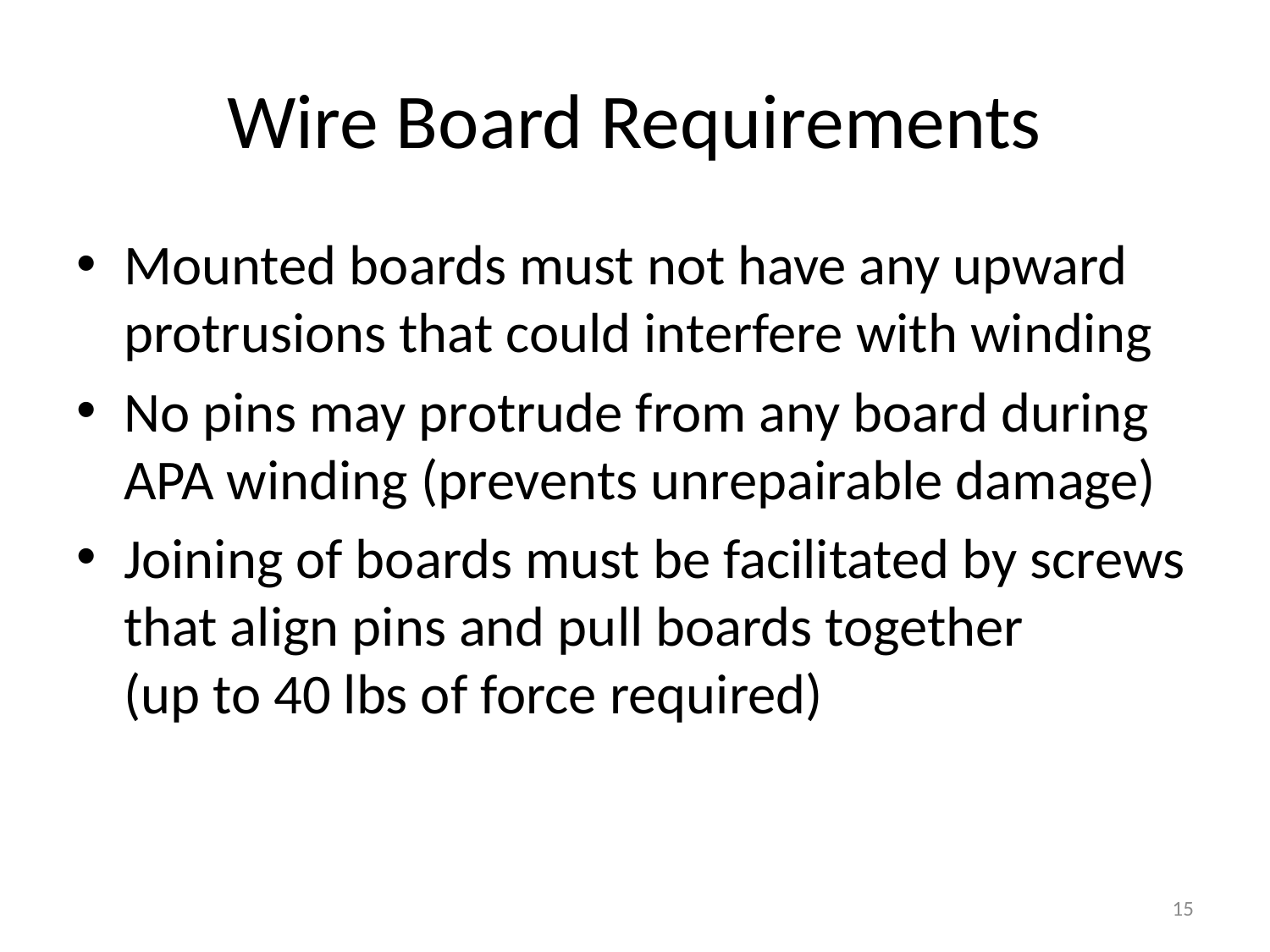

# Wire Board Requirements
Mounted boards must not have any upward protrusions that could interfere with winding
No pins may protrude from any board during APA winding (prevents unrepairable damage)
Joining of boards must be facilitated by screws that align pins and pull boards together
(up to 40 lbs of force required)

15